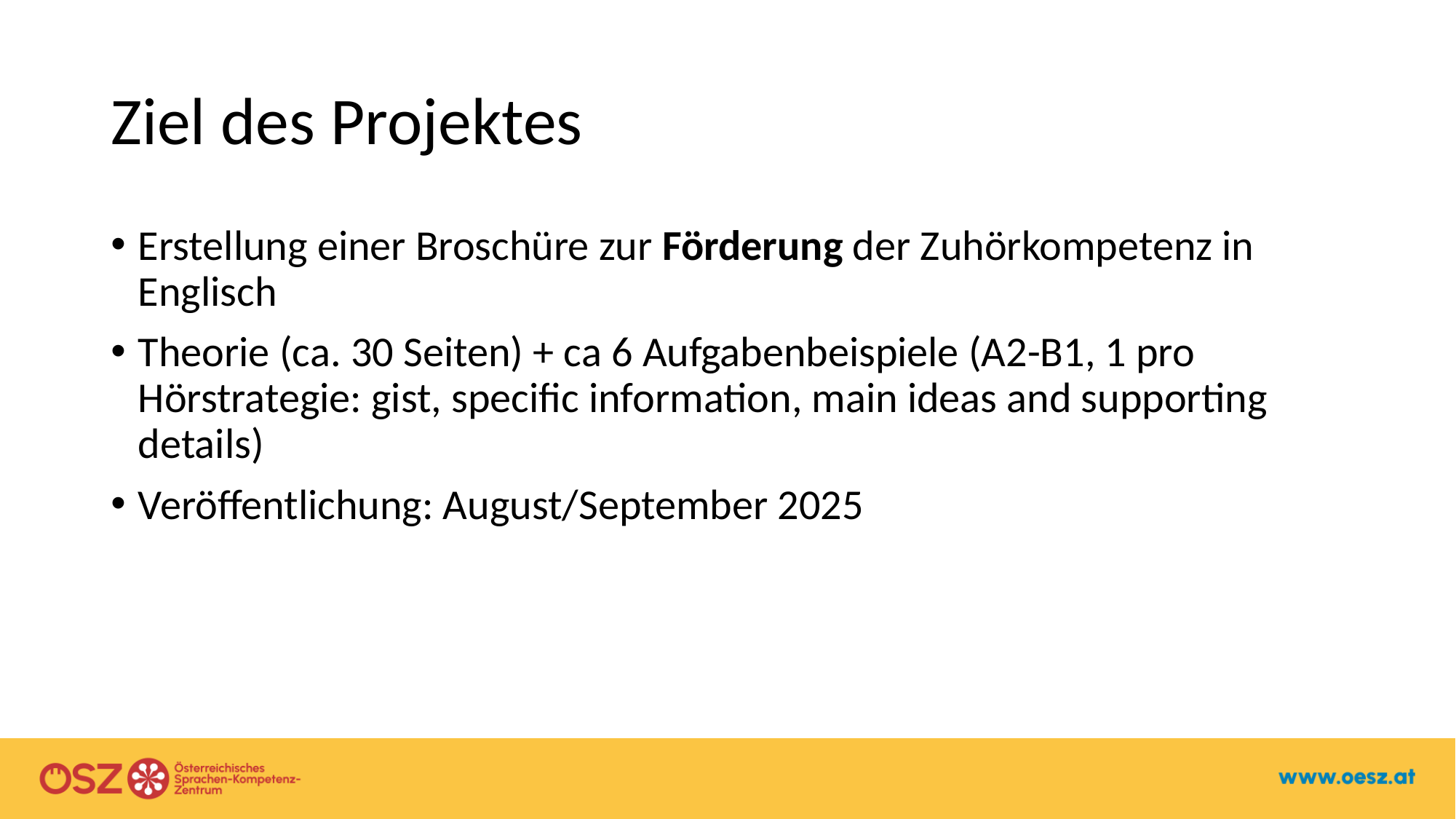

# Ziel des Projektes
Erstellung einer Broschüre zur Förderung der Zuhörkompetenz in Englisch
Theorie (ca. 30 Seiten) + ca 6 Aufgabenbeispiele (A2-B1, 1 pro Hörstrategie: gist, specific information, main ideas and supporting details)
Veröffentlichung: August/September 2025